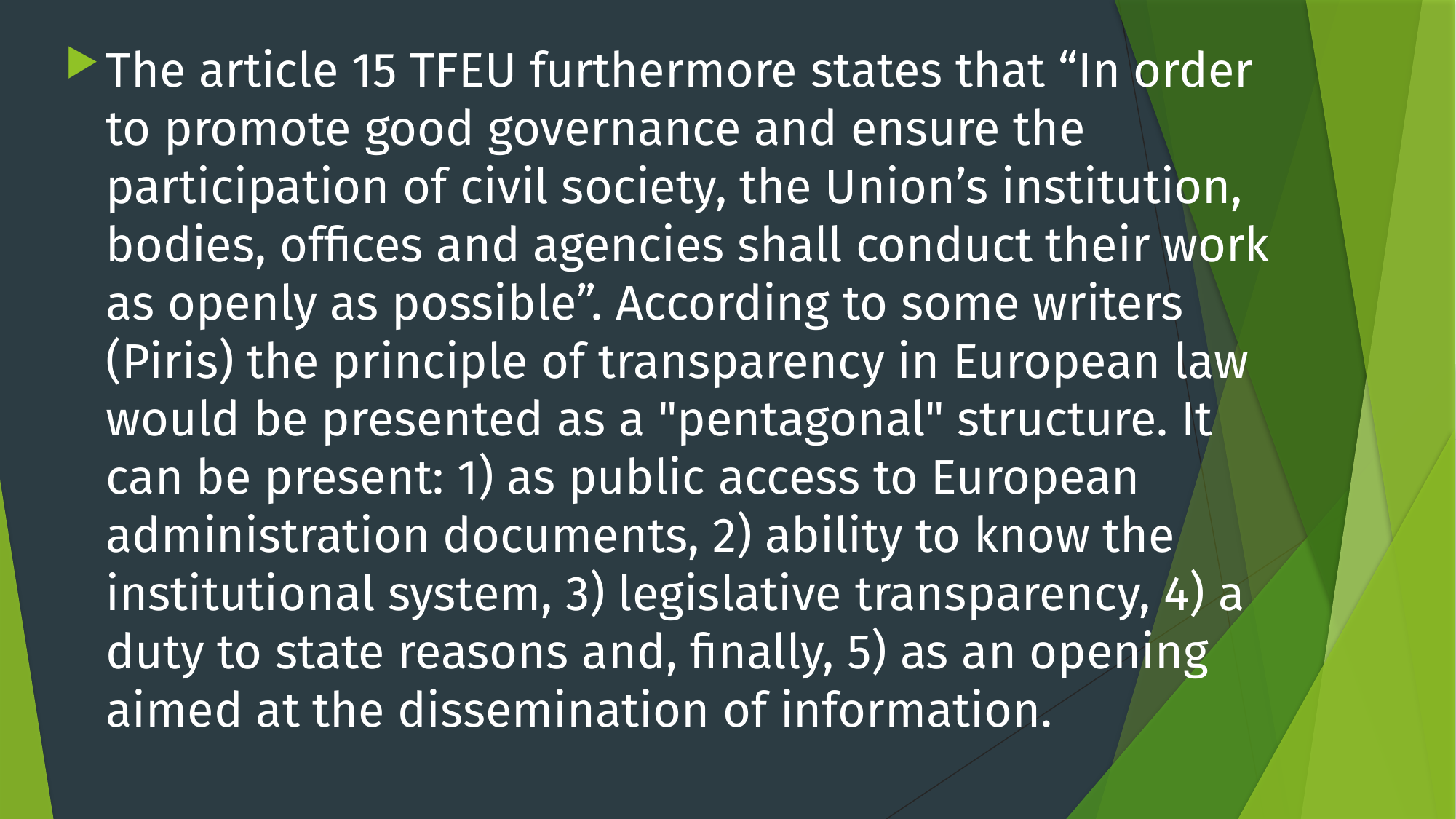

The article 15 TFEU furthermore states that “In order to promote good governance and ensure the participation of civil society, the Union’s institution, bodies, offices and agencies shall conduct their work as openly as possible”. According to some writers (Piris) the principle of transparency in European law would be presented as a "pentagonal" structure. It can be present: 1) as public access to European administration documents, 2) ability to know the institutional system, 3) legislative transparency, 4) a duty to state reasons and, finally, 5) as an opening aimed at the dissemination of information.
#